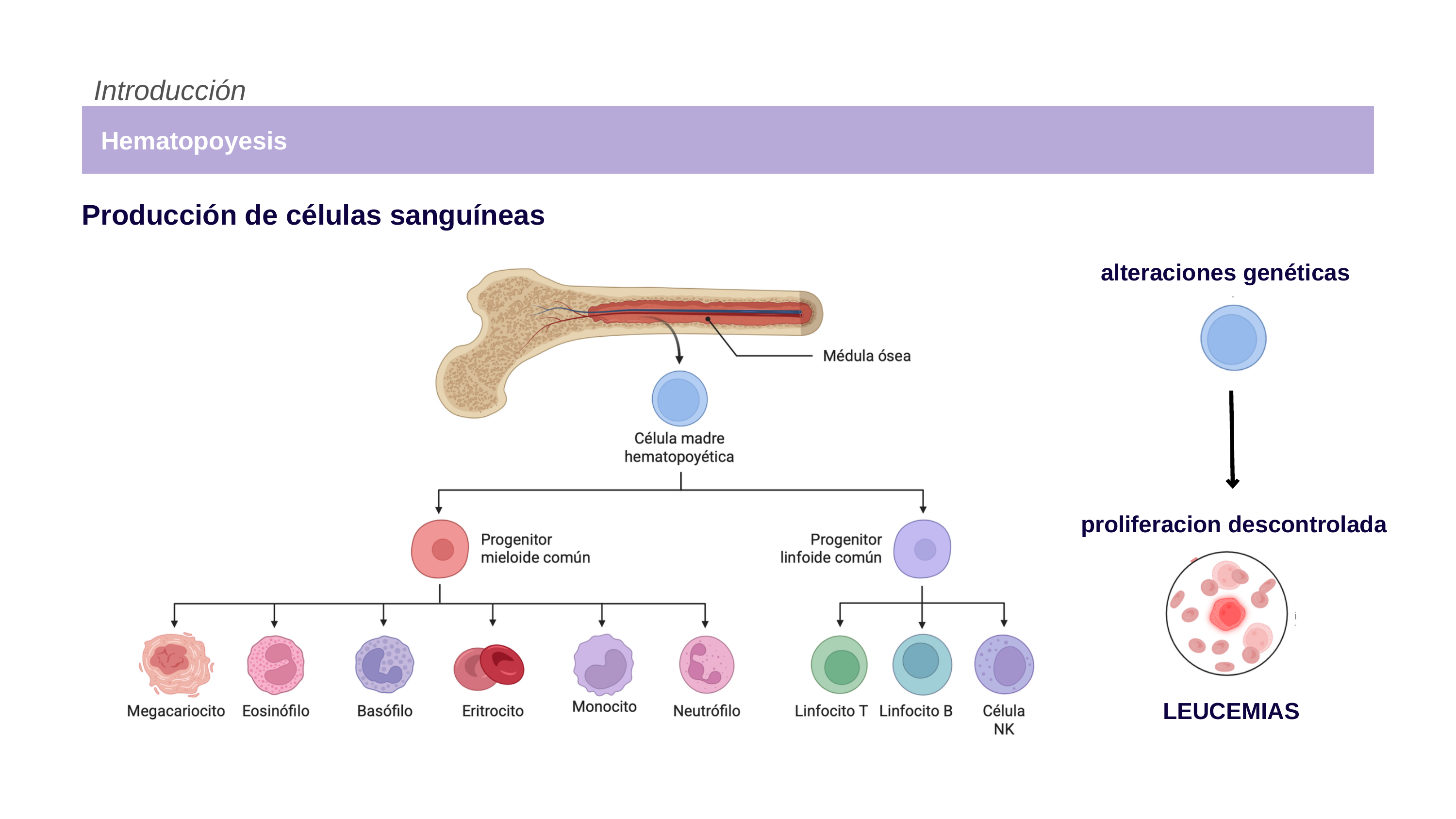

Introducción
Hematopoyesis

Producción de células sanguíneas

alteraciones genéticas

proliferacion descontrolada

LEUCEMIAS